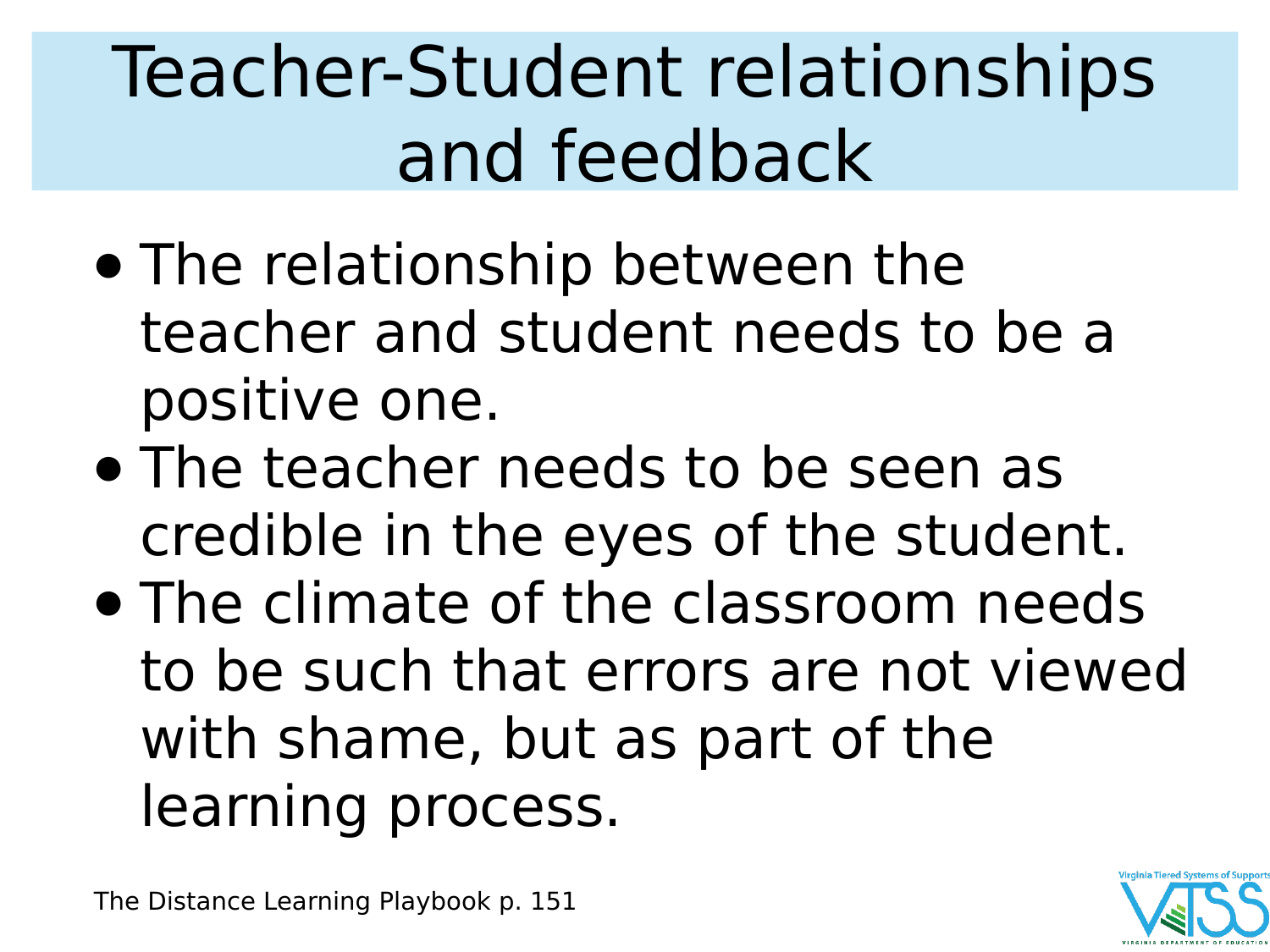

# Teacher-Student relationships and feedback
The relationship between the teacher and student needs to be a positive one.
The teacher needs to be seen as credible in the eyes of the student.
The climate of the classroom needs to be such that errors are not viewed with shame, but as part of the learning process.
The Distance Learning Playbook p. 151